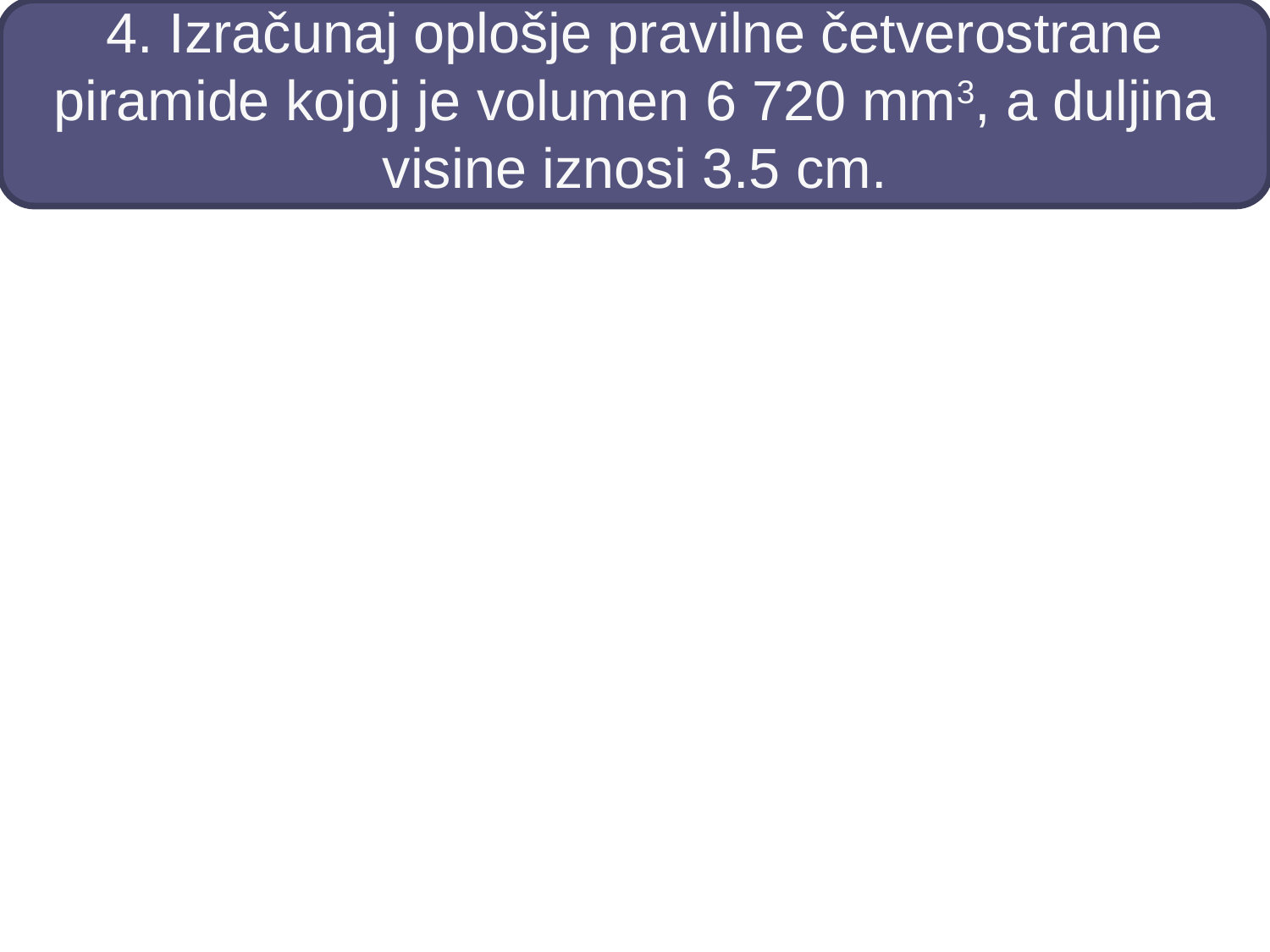

# 4. Izračunaj oplošje pravilne četverostrane piramide kojoj je volumen 6 720 mm3, a duljina visine iznosi 3.5 cm.